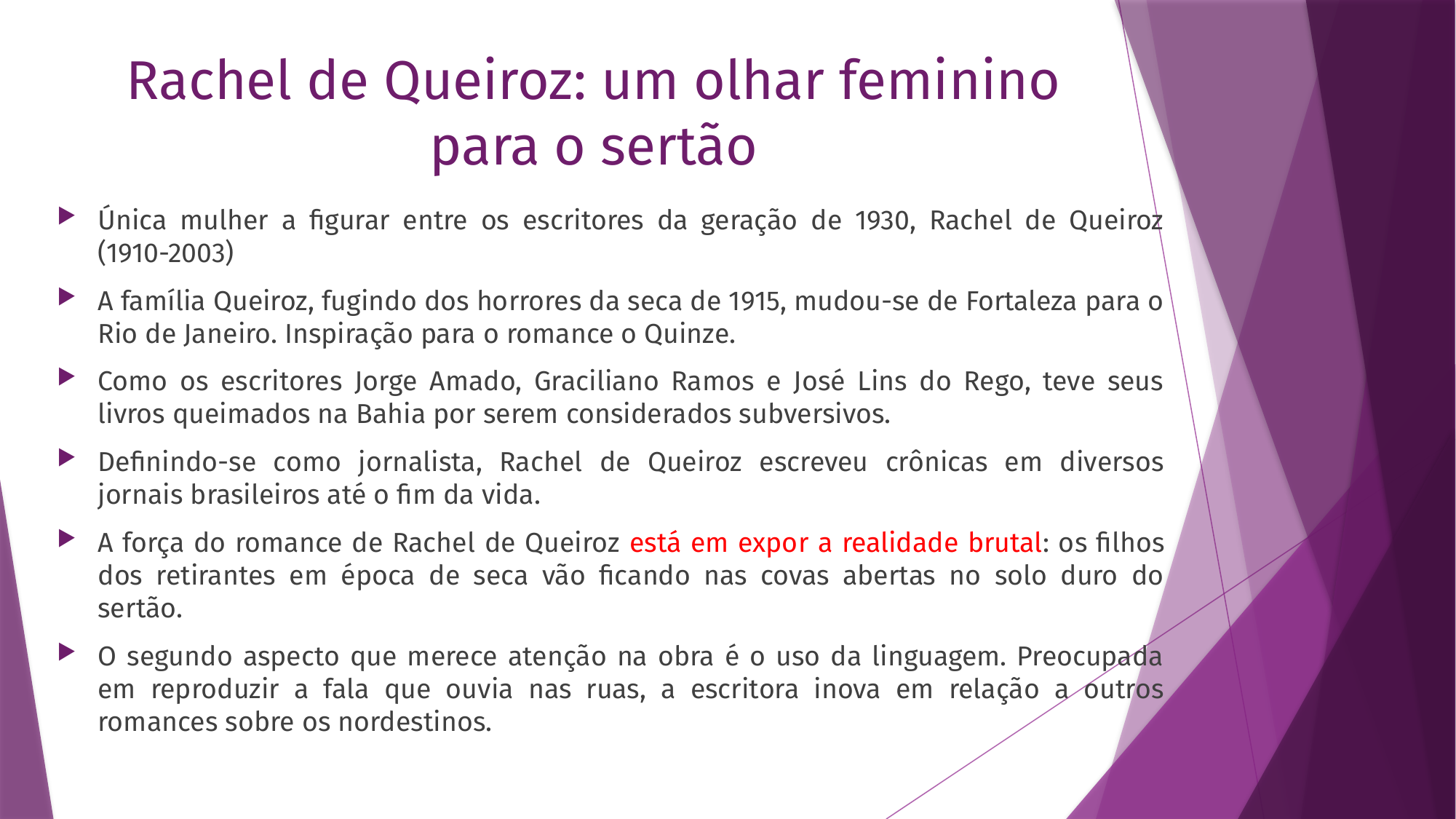

# Rachel de Queiroz: um olhar feminino para o sertão
Única mulher a figurar entre os escritores da geração de 1930, Rachel de Queiroz (1910-2003)
A família Queiroz, fugindo dos horrores da seca de 1915, mudou-se de Fortaleza para o Rio de Janeiro. Inspiração para o romance o Quinze.
Como os escritores Jorge Amado, Graciliano Ramos e José Lins do Rego, teve seus livros queimados na Bahia por serem considerados subversivos.
Definindo-se como jornalista, Rachel de Queiroz escreveu crônicas em diversos jornais brasileiros até o fim da vida.
A força do romance de Rachel de Queiroz está em expor a realidade brutal: os filhos dos retirantes em época de seca vão ficando nas covas abertas no solo duro do sertão.
O segundo aspecto que merece atenção na obra é o uso da linguagem. Preocupada em reproduzir a fala que ouvia nas ruas, a escritora inova em relação a outros romances sobre os nordestinos.